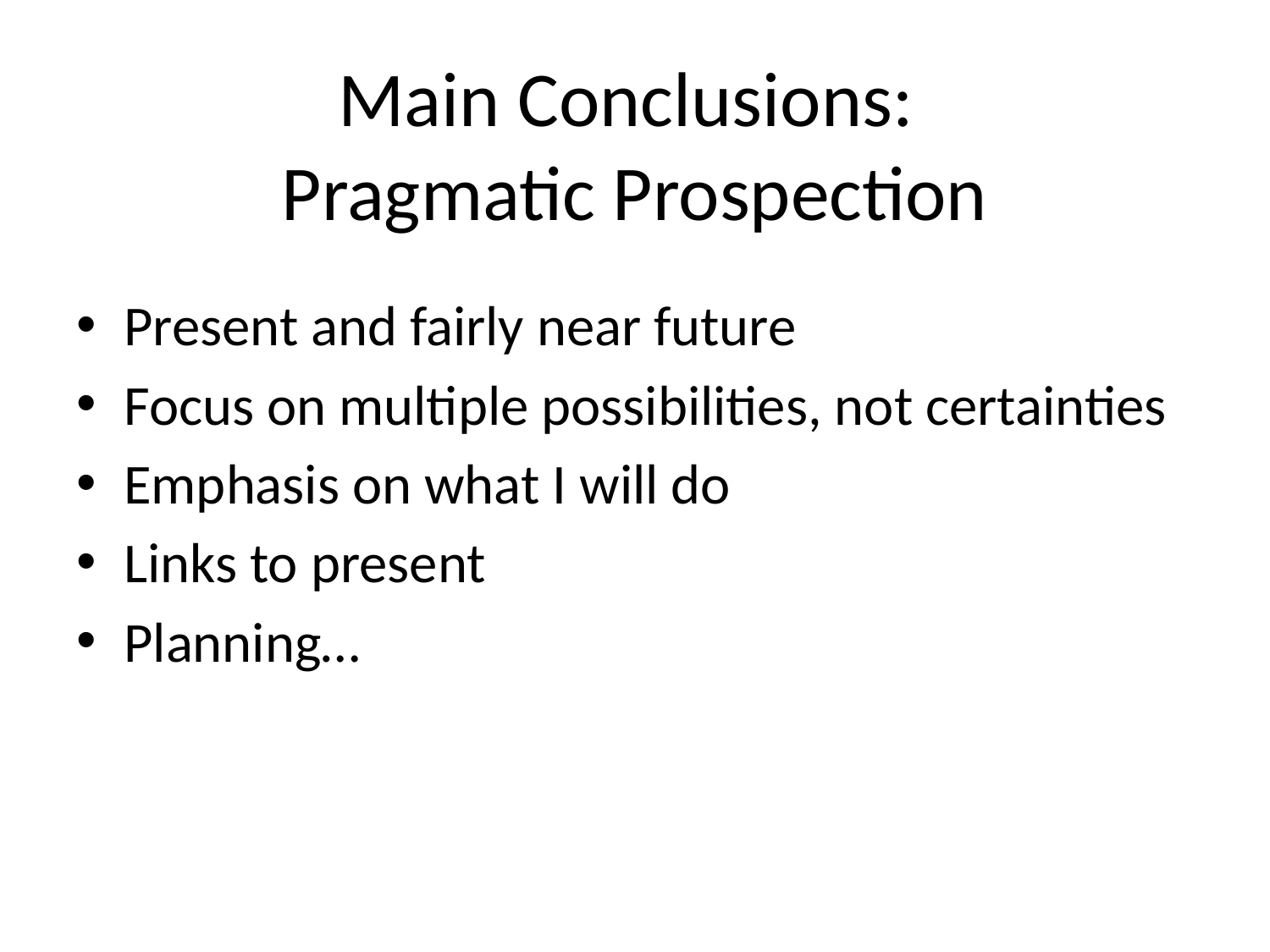

# Main Conclusions: Pragmatic Prospection
Present and fairly near future
Focus on multiple possibilities, not certainties
Emphasis on what I will do
Links to present
Planning…